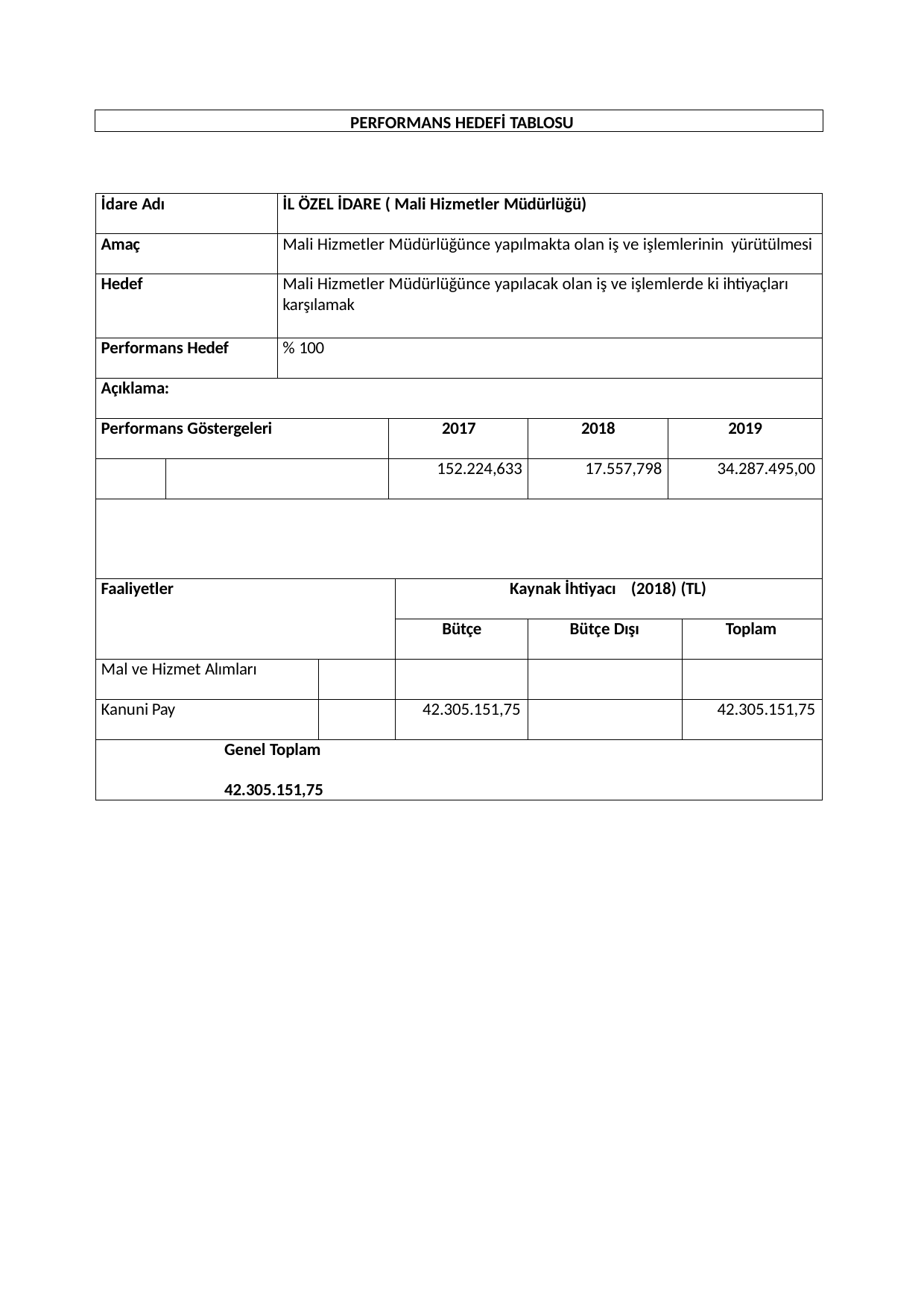

PERFORMANS HEDEFİ TABLOSU
| İdare Adı |  | İL ÖZEL İDARE ( Mali Hizmetler Müdürlüğü) |  |  |  |  |  |  |
| --- | --- | --- | --- | --- | --- | --- | --- | --- |
| Amaç |  | Mali Hizmetler Müdürlüğünce yapılmakta olan iş ve işlemlerinin yürütülmesi |  |  |  |  |  |  |
| Hedef |  | Mali Hizmetler Müdürlüğünce yapılacak olan iş ve işlemlerde ki ihtiyaçları karşılamak |  |  |  |  |  |  |
| Performans Hedef |  | % 100 |  |  |  |  |  |  |
| Açıklama: |  |  |  |  |  |  |  |  |
| Performans Göstergeleri |  |  |  | 2017 |  | 2018 | 2019 |  |
|  |  |  |  | 152.224,633 |  | 17.557,798 | 34.287.495,00 |  |
|  |  |  |  |  |  |  |  |  |
| Faaliyetler |  |  |  |  | Kaynak İhtiyacı (2018) (TL) |  |  |  |
|  |  |  |  |  | Bütçe | Bütçe Dışı |  | Toplam |
| Mal ve Hizmet Alımları |  |  |  |  |  |  |  |  |
| Kanuni Pay |  |  |  |  | 42.305.151,75 |  |  | 42.305.151,75 |
| Genel Toplam 42.305.151,75 |  |  |  |  |  |  |  |  |